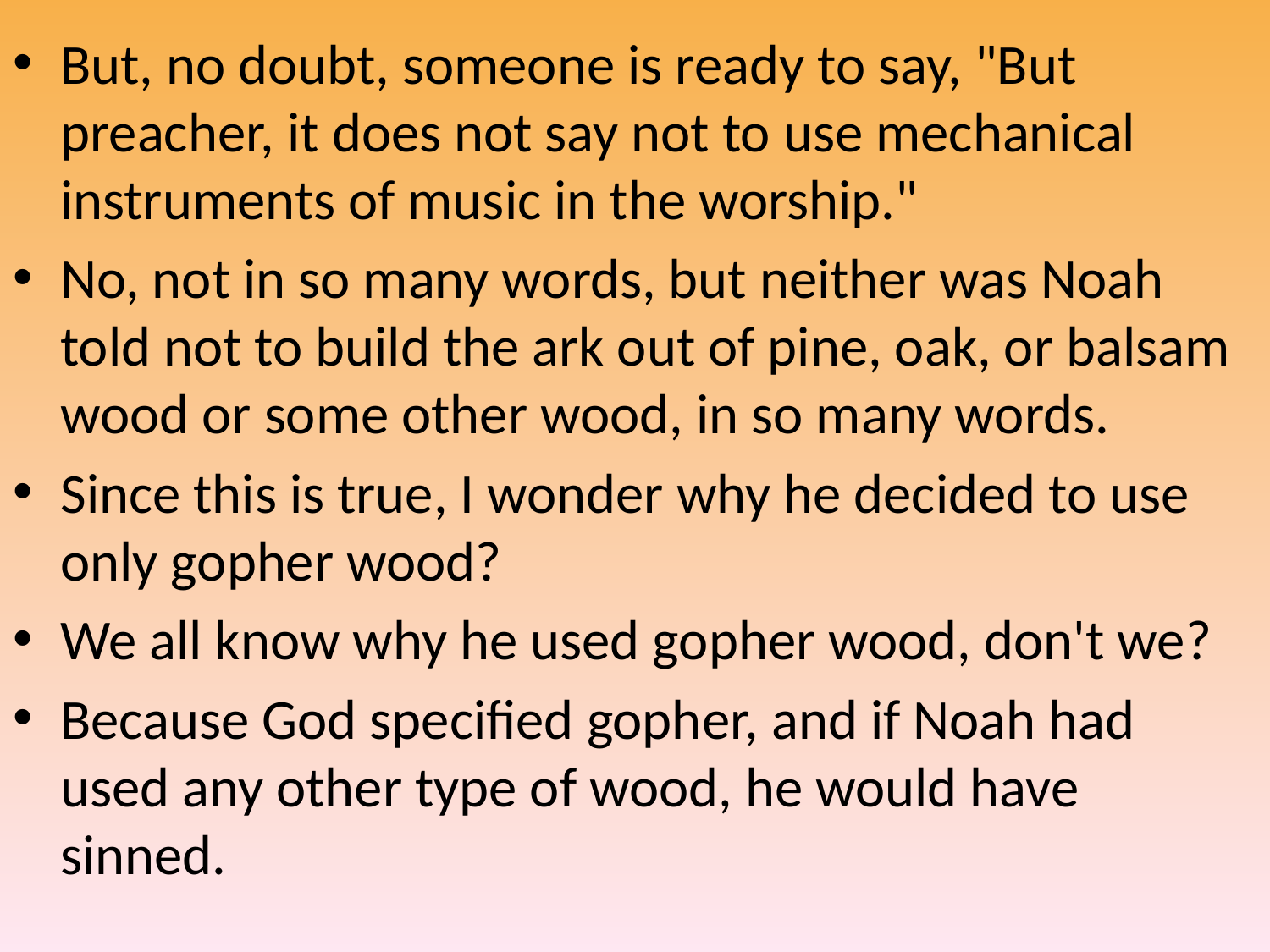

But, no doubt, someone is ready to say, "But preacher, it does not say not to use mechanical instruments of music in the worship."
No, not in so many words, but neither was Noah told not to build the ark out of pine, oak, or balsam wood or some other wood, in so many words.
Since this is true, I wonder why he decided to use only gopher wood?
We all know why he used gopher wood, don't we?
Because God specified gopher, and if Noah had used any other type of wood, he would have sinned.